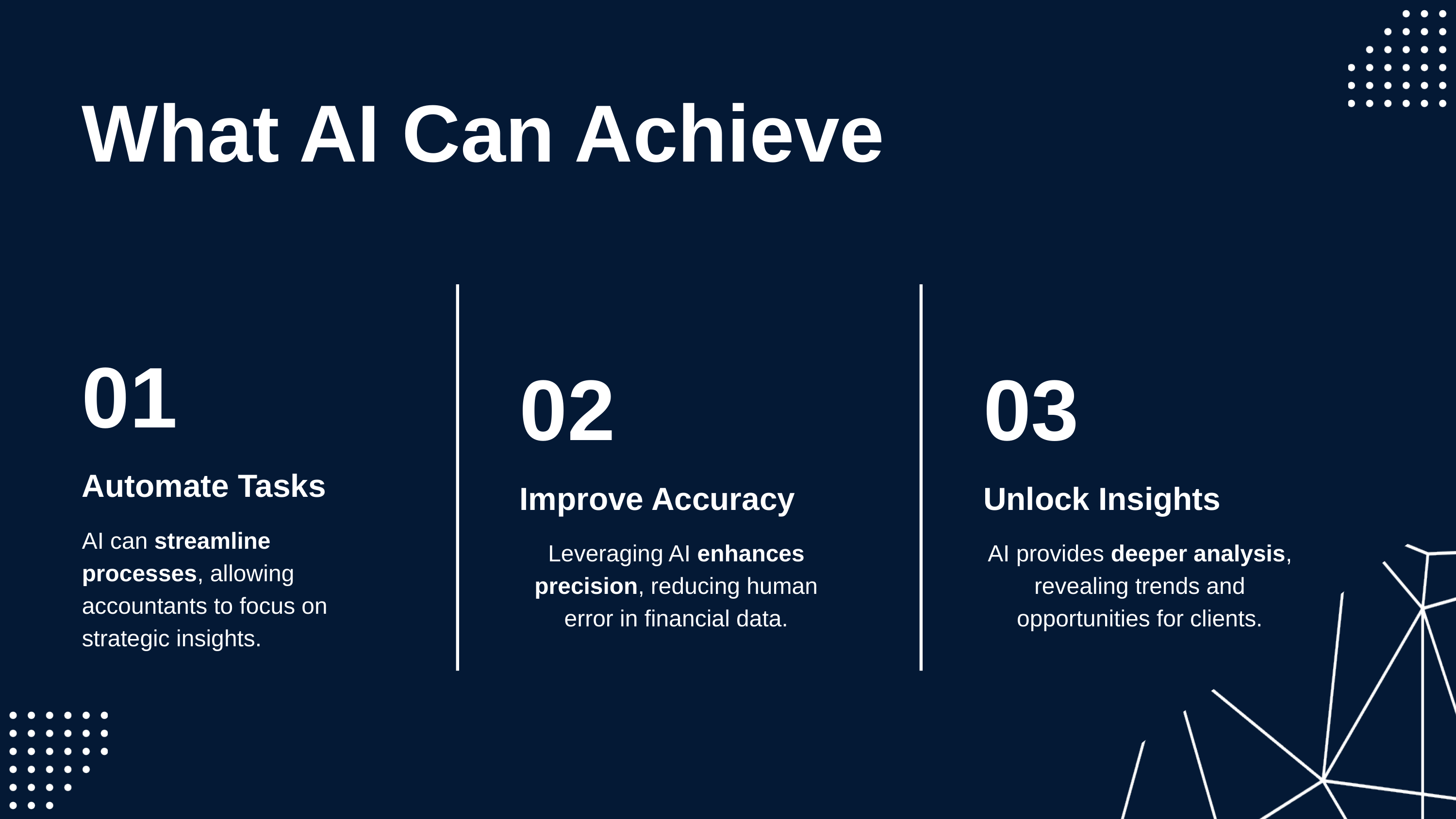

What AI Can Achieve

01
Automate Tasks
AI can streamline processes, allowing accountants to focus on strategic insights.
02
Improve Accuracy
Leveraging AI enhances precision, reducing human error in financial data.
03
Unlock Insights
AI provides deeper analysis, revealing trends and opportunities for clients.